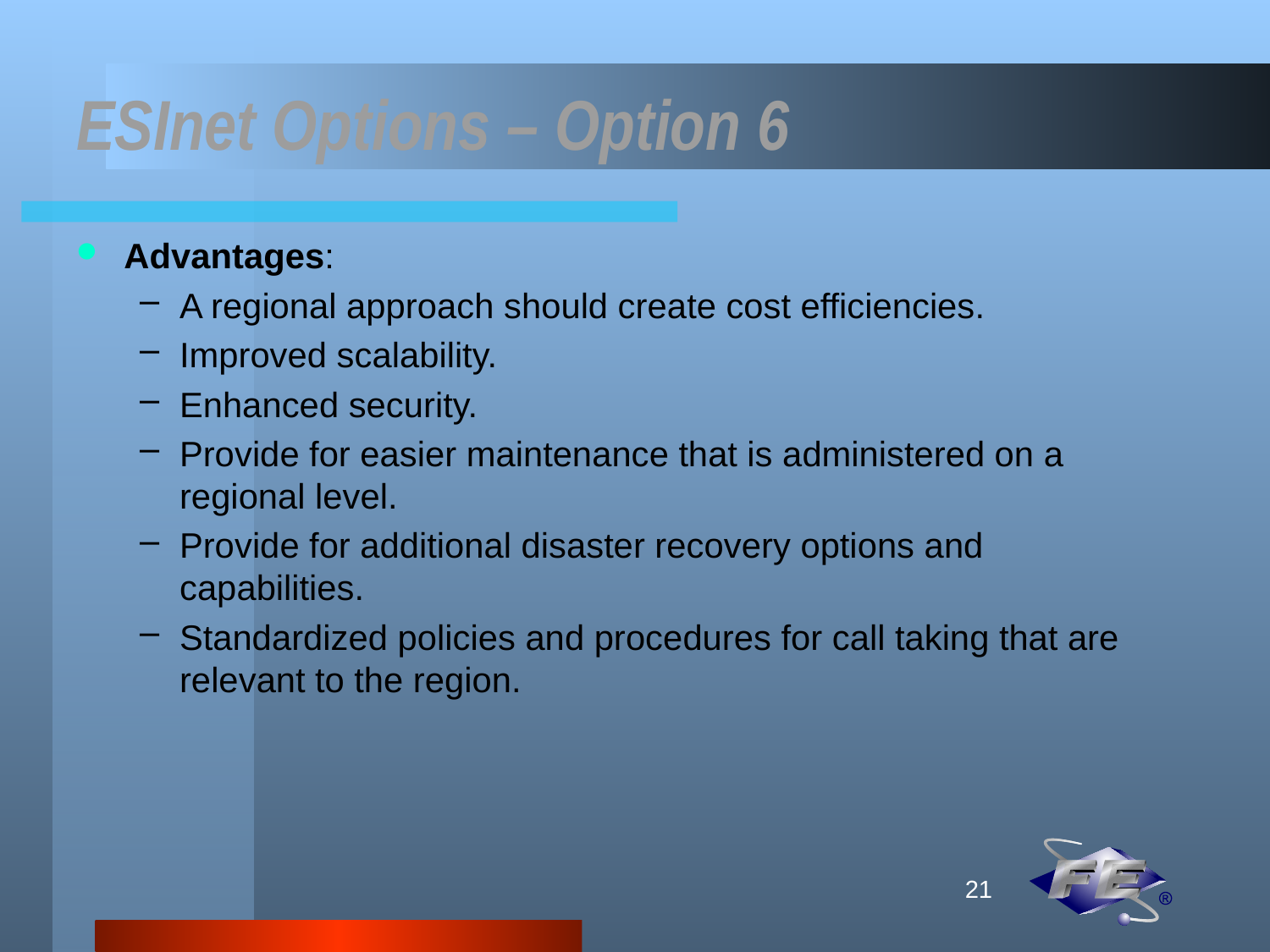

# ESInet Options – Option 6
Advantages:
A regional approach should create cost efficiencies.
Improved scalability.
Enhanced security.
Provide for easier maintenance that is administered on a regional level.
Provide for additional disaster recovery options and capabilities.
Standardized policies and procedures for call taking that are relevant to the region.
21